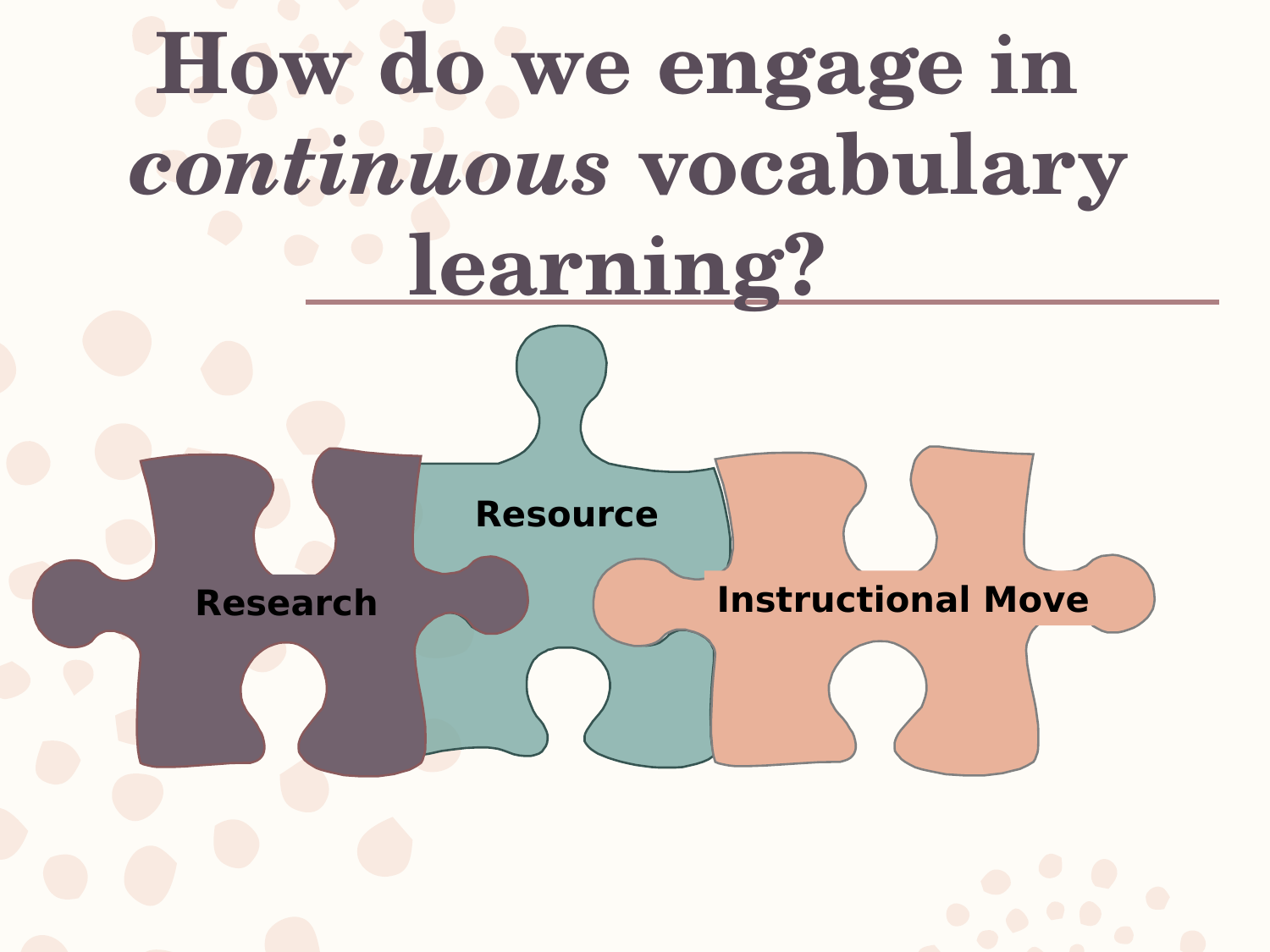

# How do we engage in continuous vocabulary learning?

Resource

Instructional Move

Research